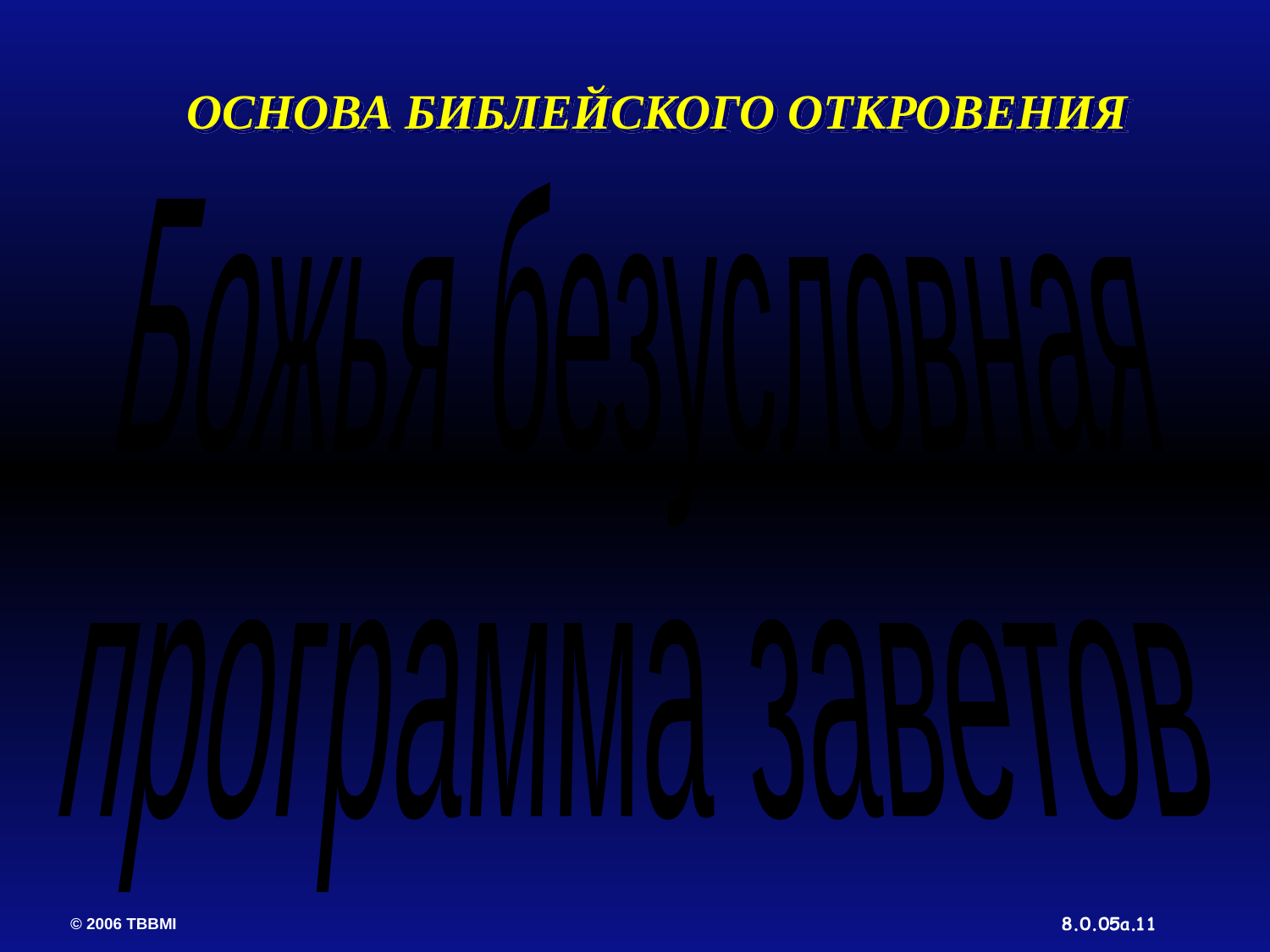

ОСНОВА БИБЛЕЙСКОГО ОТКРОВЕНИЯ
Божья безусловная
программа заветов
11